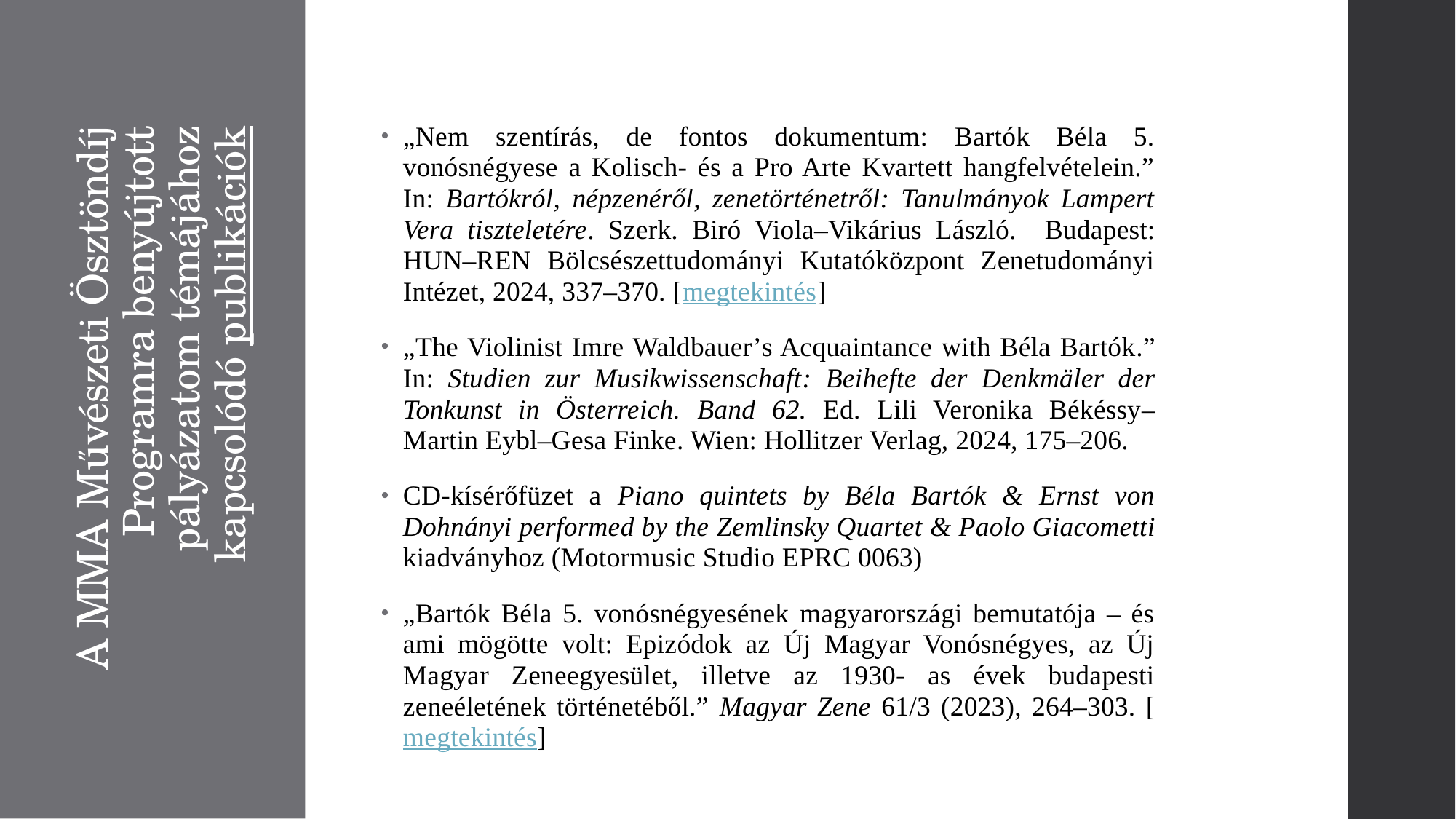

„Nem szentírás, de fontos dokumentum: Bartók Béla 5. vonósnégyese a Kolisch- és a Pro Arte Kvartett hangfelvételein.” In: Bartókról, népzenéről, zenetörténetről: Tanulmányok Lampert Vera tiszteletére. Szerk. Biró Viola–Vikárius László.  Budapest: HUN–REN Bölcsészettudományi Kutatóközpont Zenetudományi Intézet, 2024, 337–370. [megtekintés]
„The Violinist Imre Waldbauer’s Acquaintance with Béla Bartók.” In: Studien zur Musikwissenschaft: Beihefte der Denkmäler der Tonkunst in Österreich. Band 62. Ed. Lili Veronika Békéssy–Martin Eybl–Gesa Finke. Wien: Hollitzer Verlag, 2024, 175–206.
CD-kísérőfüzet a Piano quintets by Béla Bartók & Ernst von Dohnányi performed by the Zemlinsky Quartet & Paolo Giacometti kiadványhoz (Motormusic Studio EPRC 0063)
„Bartók Béla 5. vonósnégyesének magyarországi bemutatója – és ami mögötte volt: Epizódok az Új Magyar Vonósnégyes, az Új Magyar Zeneegyesület, illetve az 1930- as évek budapesti zeneéletének történetéből.” Magyar Zene 61/3 (2023), 264–303. [megtekintés]

# A MMA Művészeti Ösztöndíj Programra benyújtott pályázatom témájához kapcsolódó publikációk